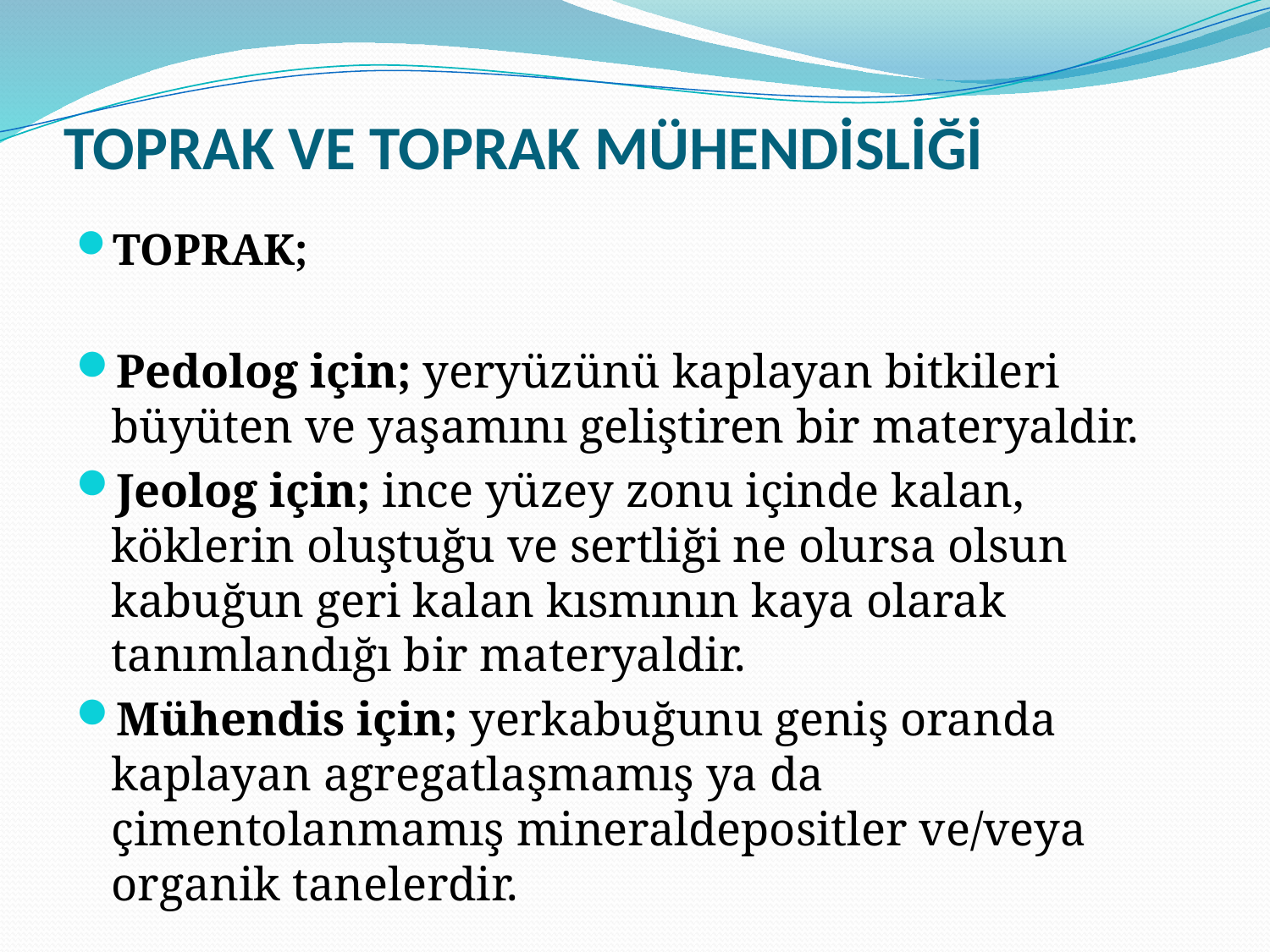

# TOPRAK VE TOPRAK MÜHENDİSLİĞİ
TOPRAK;

Pedolog için; yeryüzünü kaplayan bitkileri büyüten ve yaşamını geliştiren bir materyaldir.
Jeolog için; ince yüzey zonu içinde kalan, köklerin oluştuğu ve sertliği ne olursa olsun kabuğun geri kalan kısmının kaya olarak tanımlandığı bir materyaldir.
Mühendis için; yerkabuğunu geniş oranda kaplayan agregatlaşmamış ya da çimentolanmamış mineraldepositler ve/veya organik tanelerdir.